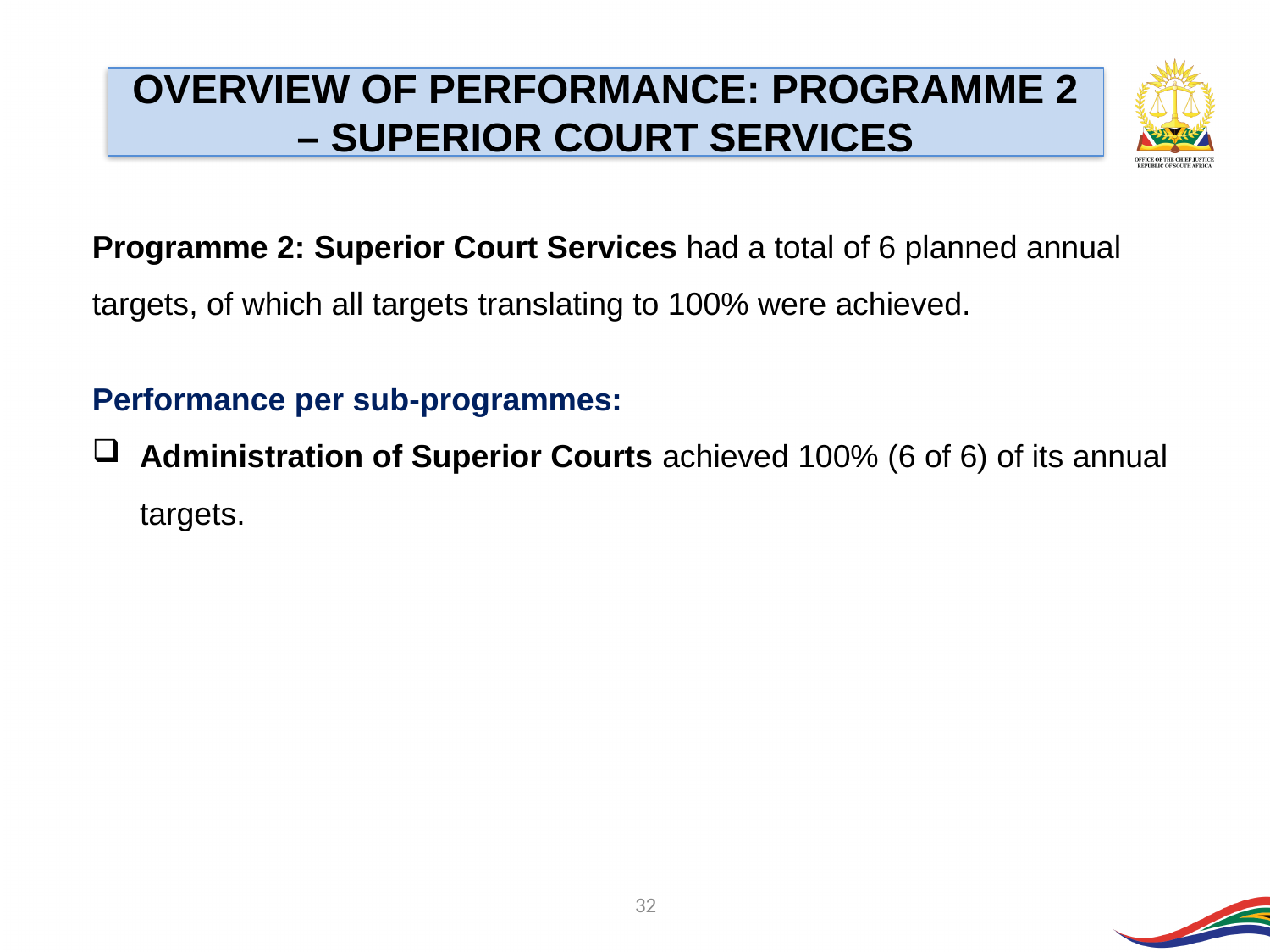

OVERVIEW OF PERFORMANCE: PROGRAMME 2 – SUPERIOR COURT SERVICES
Programme 2: Superior Court Services had a total of 6 planned annual targets, of which all targets translating to 100% were achieved.

Performance per sub-programmes:
Administration of Superior Courts achieved 100% (6 of 6) of its annual targets.
32